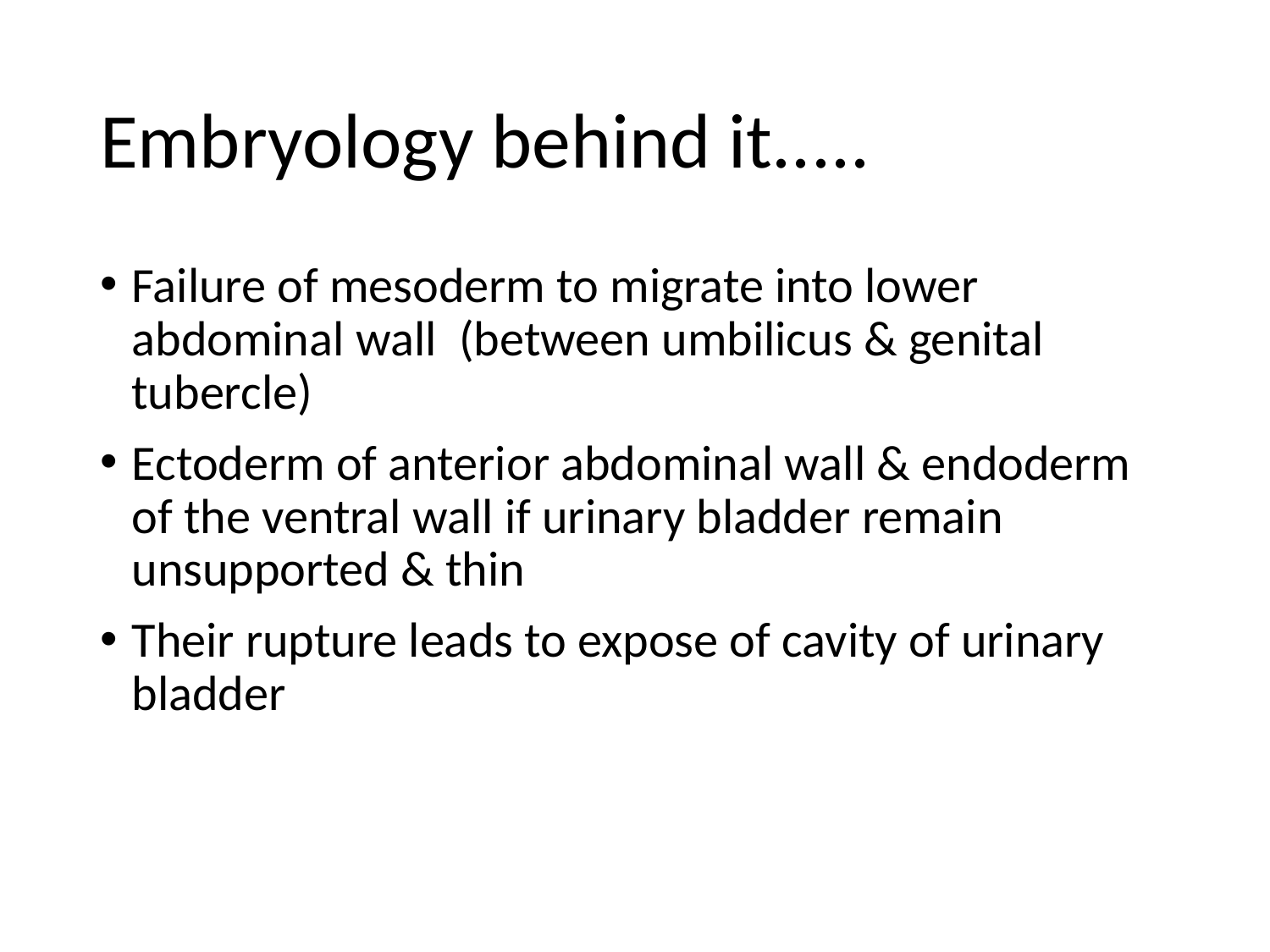

# Embryology behind it.....
Failure of mesoderm to migrate into lower abdominal wall  (between umbilicus & genital tubercle)
Ectoderm of anterior abdominal wall & endoderm of the ventral wall if urinary bladder remain  unsupported & thin
Their rupture leads to expose of cavity of urinary bladder